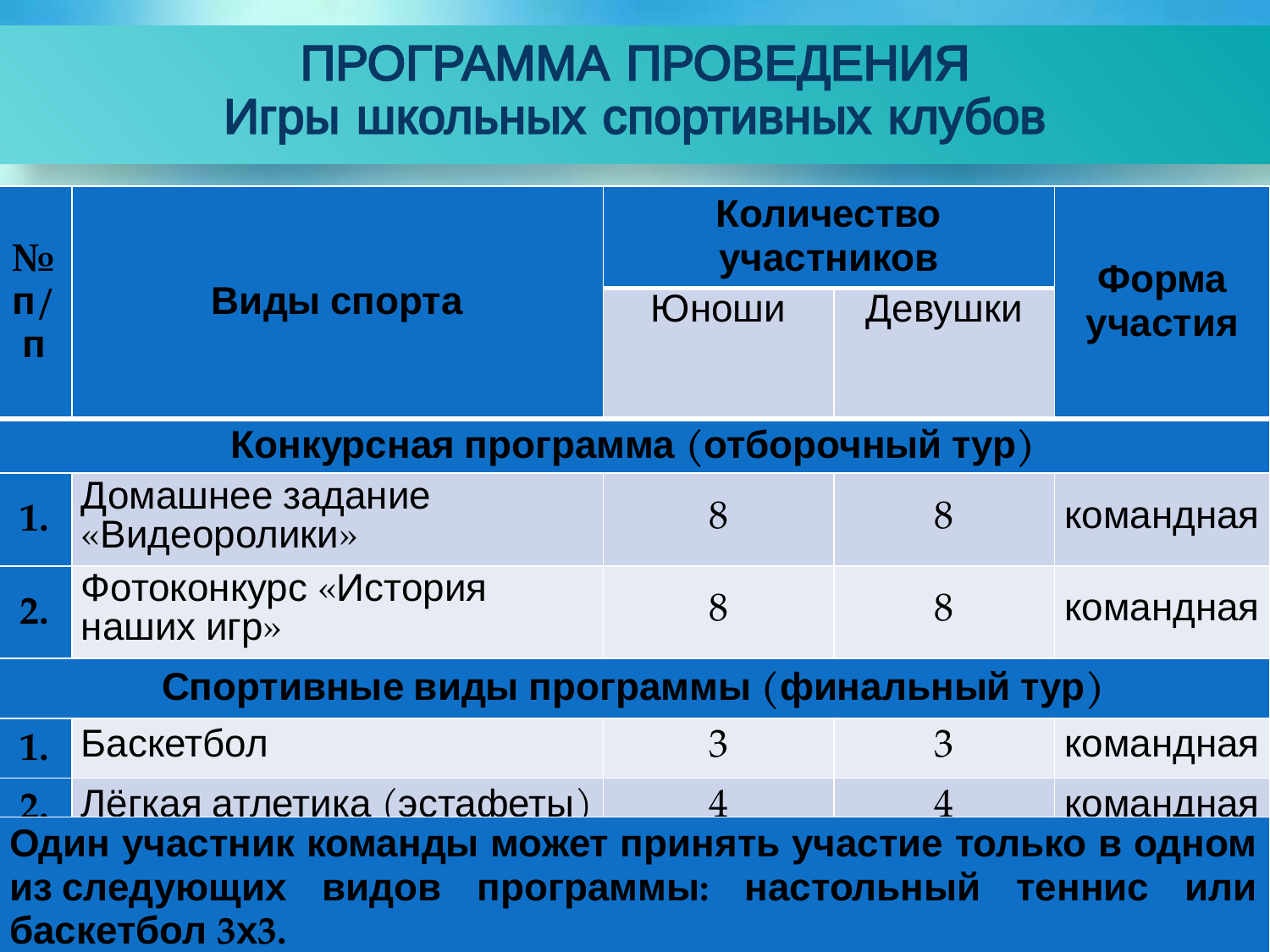

ПРОГРАММА ПРОВЕДЕНИЯ
Игры школьных спортивных клубов

| № п/п | Виды спорта | Количество участников |  | Форма участия |
| --- | --- | --- | --- | --- |
|  |  | Юноши | Девушки |  |
| Конкурсная программа (отборочный тур) |  |  |  |  |
| 1. | Домашнее задание «Видеоролики» | 8 | 8 | командная |
| 2. | Фотоконкурс «История наших игр» | 8 | 8 | командная |
| Спортивные виды программы (финальный тур) |  |  |  |  |
| 1. | Баскетбол | 3 | 3 | командная |
| 2. | Лёгкая атлетика (эстафеты) | 4 | 4 | командная |
| 3. | Настольный теннис | 3 | 3 | командная |
| Один участник команды может принять участие только в одном из следующих видов программы: настольный теннис или баскетбол 3х3. |
| --- |